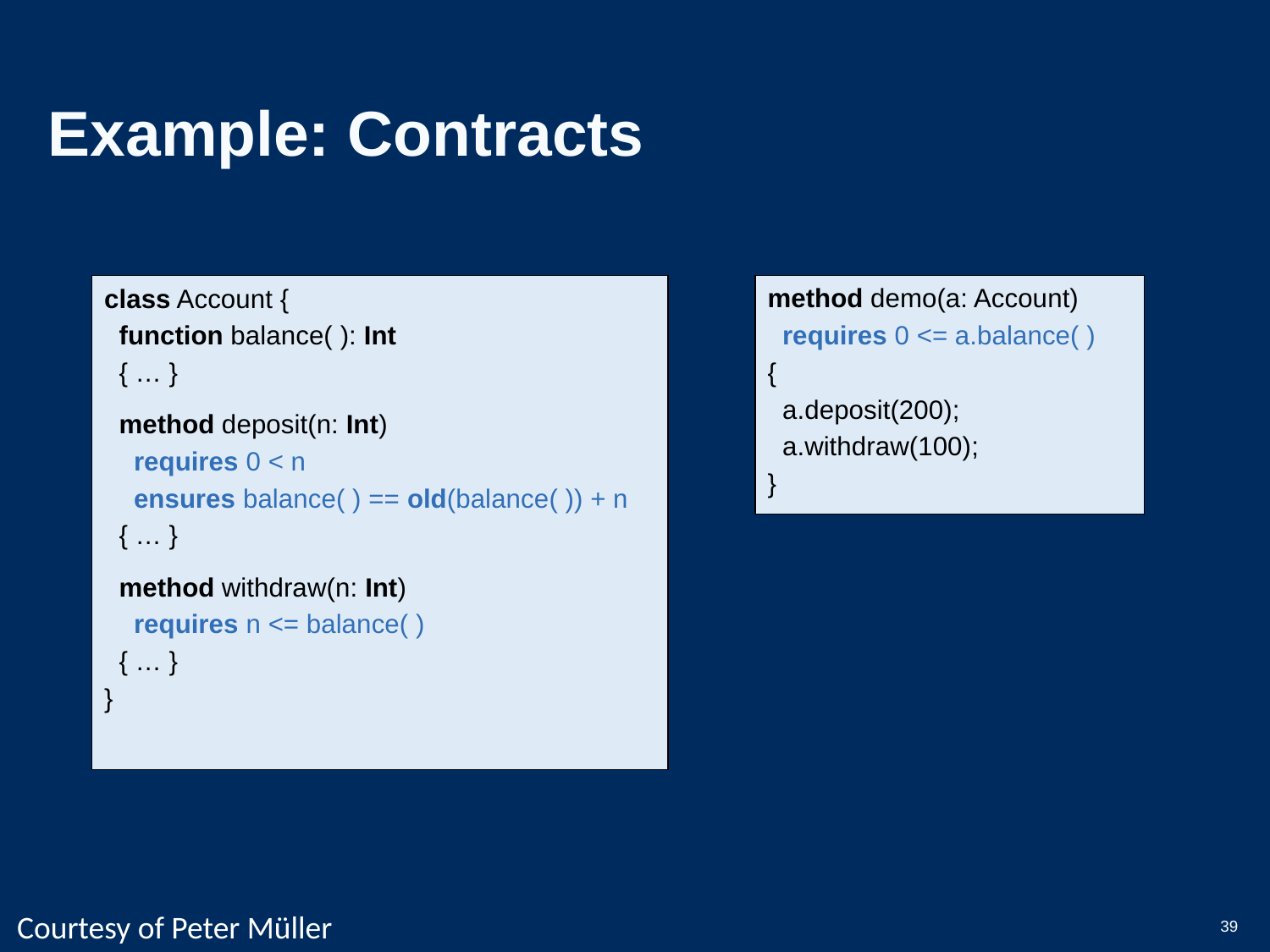

# Example: Contracts
class Account {
  function balance( ): Int
  { … }

  method deposit(n: Int)
    requires 0 < n
    ensures balance( ) == old(balance( )) + n
  { … }

  method withdraw(n: Int)
    requires n <= balance( )
  { … }
}
method demo(a: Account)
  requires 0 <= a.balance( )
{
  a.deposit(200);
  a.withdraw(100);
}
Courtesy of Peter Müller
39